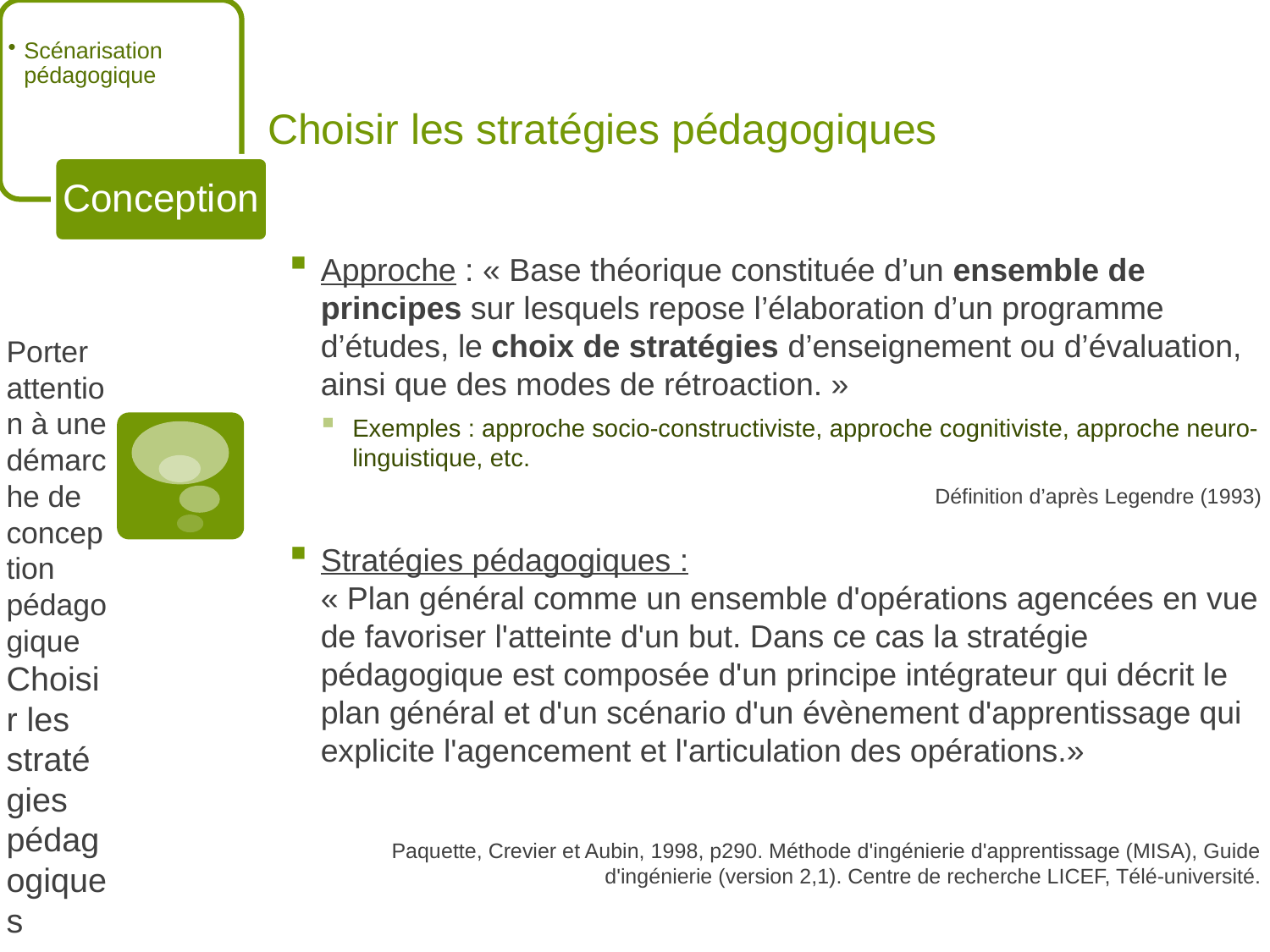

Scénarisation pédagogique

# Choisir les stratégies pédagogiques

Conception

Porter attention à une démarche de conception pédagogique
Choisir les stratégies pédagogiques
Approche : « Base théorique constituée d’un ensemble de principes sur lesquels repose l’élaboration d’un programme d’études, le choix de stratégies d’enseignement ou d’évaluation, ainsi que des modes de rétroaction. »
Exemples : approche socio-constructiviste, approche cognitiviste, approche neuro-linguistique, etc.
Définition d’après Legendre (1993)
Stratégies pédagogiques :
« Plan général comme un ensemble d'opérations agencées en vue de favoriser l'atteinte d'un but. Dans ce cas la stratégie pédagogique est composée d'un principe intégrateur qui décrit le plan général et d'un scénario d'un évènement d'apprentissage qui explicite l'agencement et l'articulation des opérations.»
Paquette, Crevier et Aubin, 1998, p290. Méthode d'ingénierie d'apprentissage (MISA), Guide d'ingénierie (version 2,1). Centre de recherche LICEF, Télé-université.